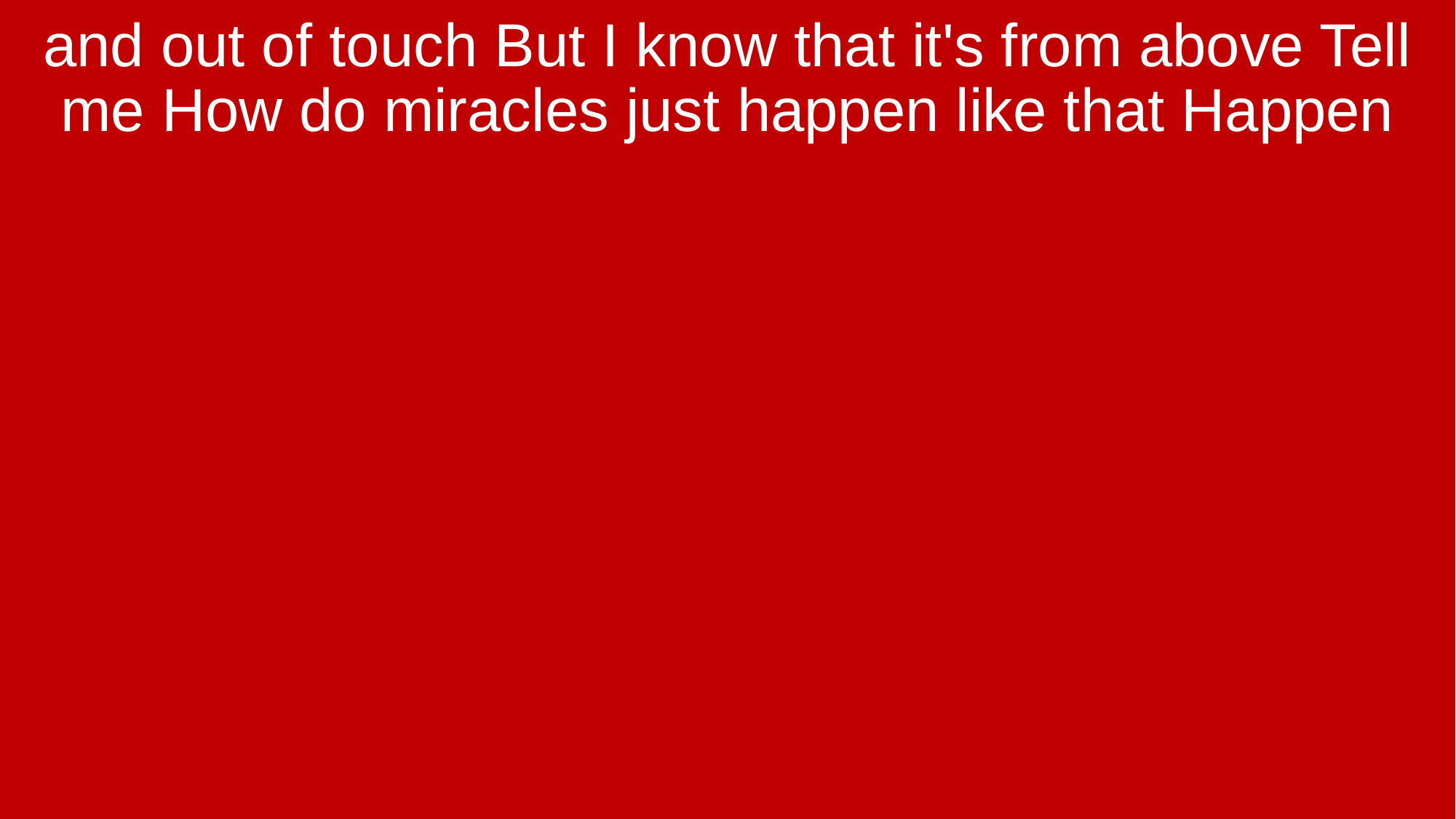

and out of touch But I know that it's from above Tell me How do miracles just happen like that Happen